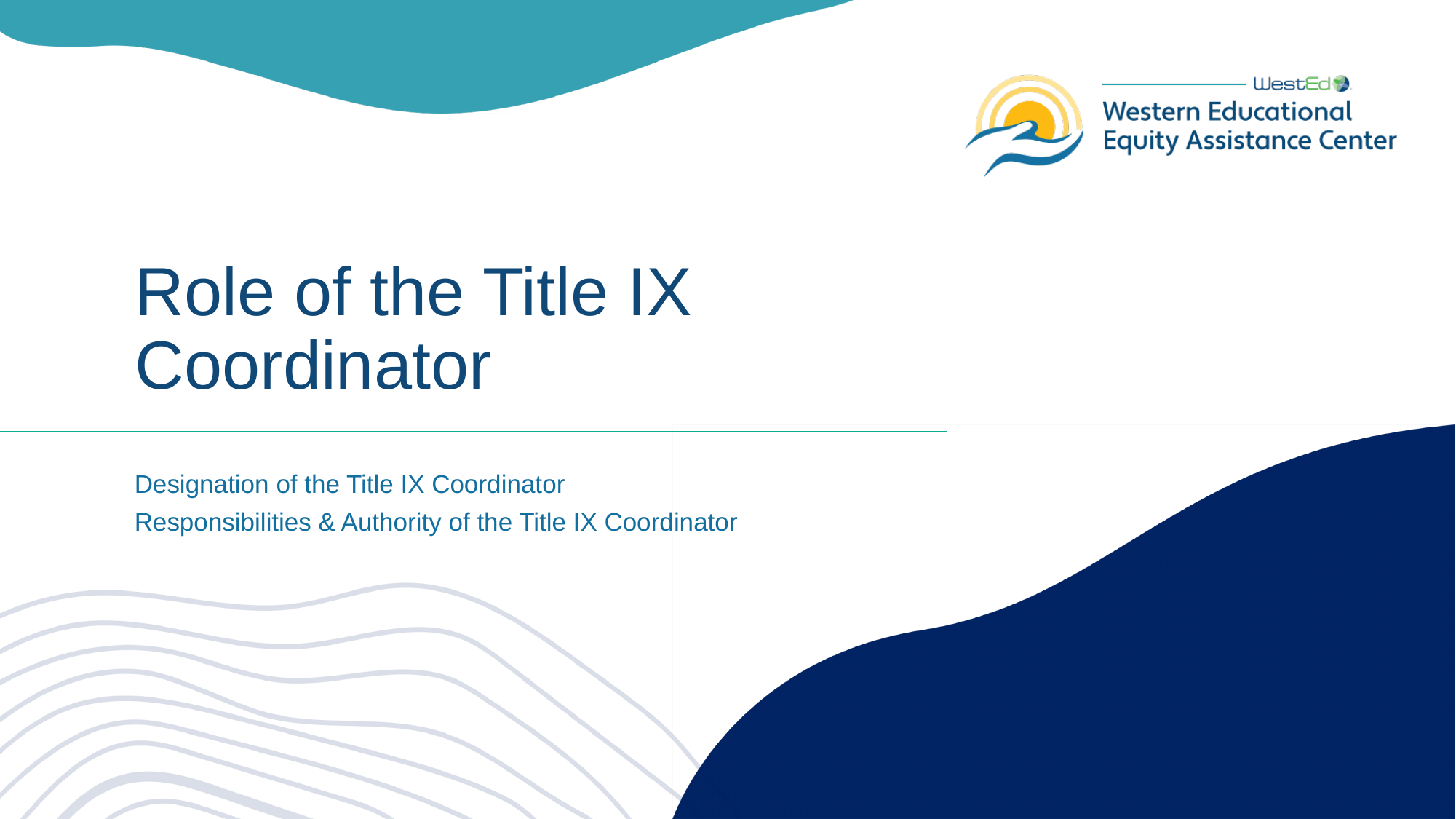

# Role of the Title IX Coordinator
Designation of the Title IX Coordinator
Responsibilities & Authority of the Title IX Coordinator